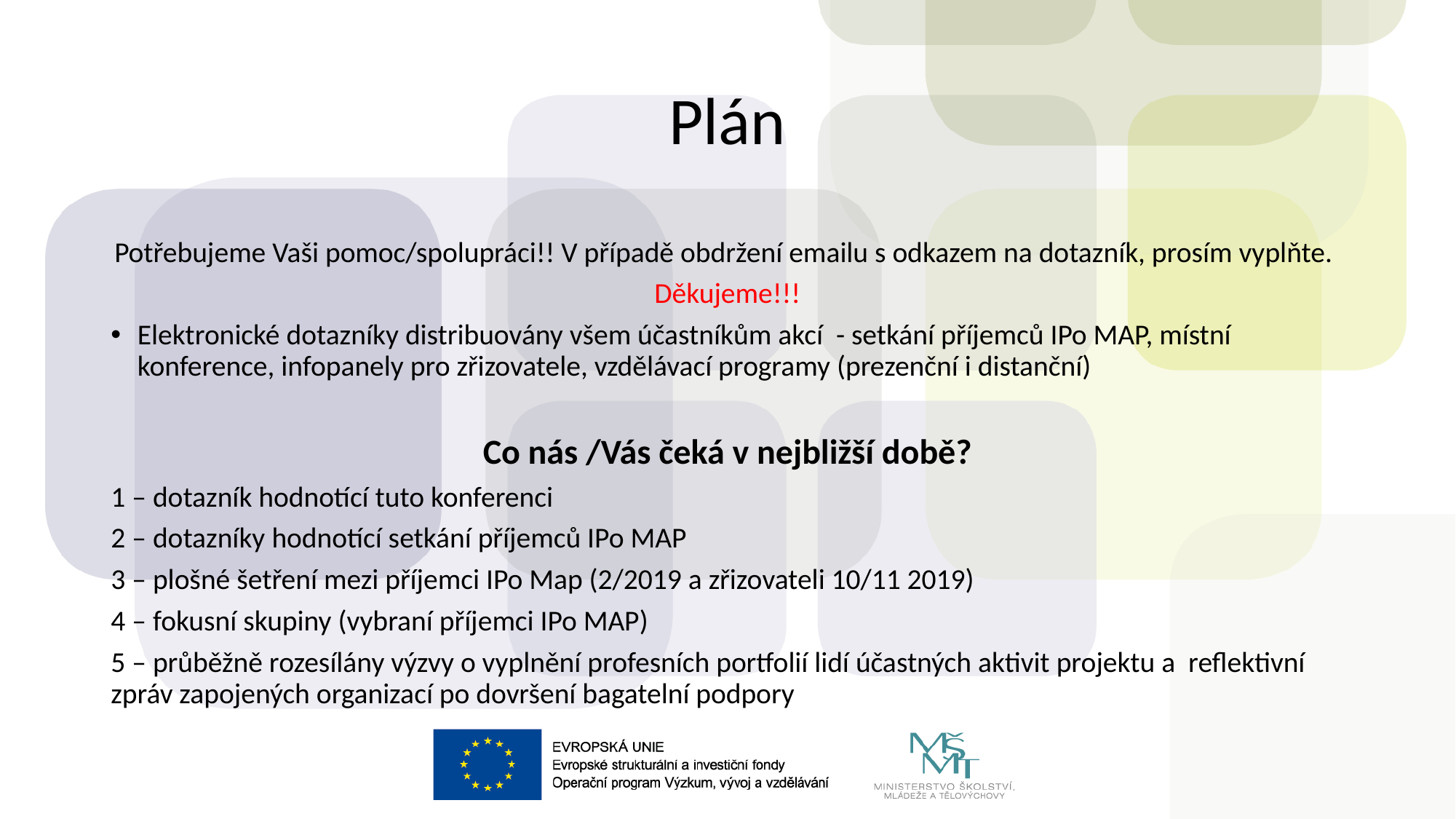

# Plán

Potřebujeme Vaši pomoc/spolupráci!! V případě obdržení emailu s odkazem na dotazník, prosím vyplňte.
Děkujeme!!!
Elektronické dotazníky distribuovány všem účastníkům akcí  - setkání příjemců IPo MAP, místní konference, infopanely pro zřizovatele, vzdělávací programy (prezenční i distanční)

Co nás /Vás čeká v nejbližší době?
1 – dotazník hodnotící tuto konferenci
2 – dotazníky hodnotící setkání příjemců IPo MAP
3 – plošné šetření mezi příjemci IPo Map (2/2019 a zřizovateli 10/11 2019)
4 – fokusní skupiny (vybraní příjemci IPo MAP)
5 – průběžně rozesílány výzvy o vyplnění profesních portfolií lidí účastných aktivit projektu a  reflektivní zpráv zapojených organizací po dovršení bagatelní podpory